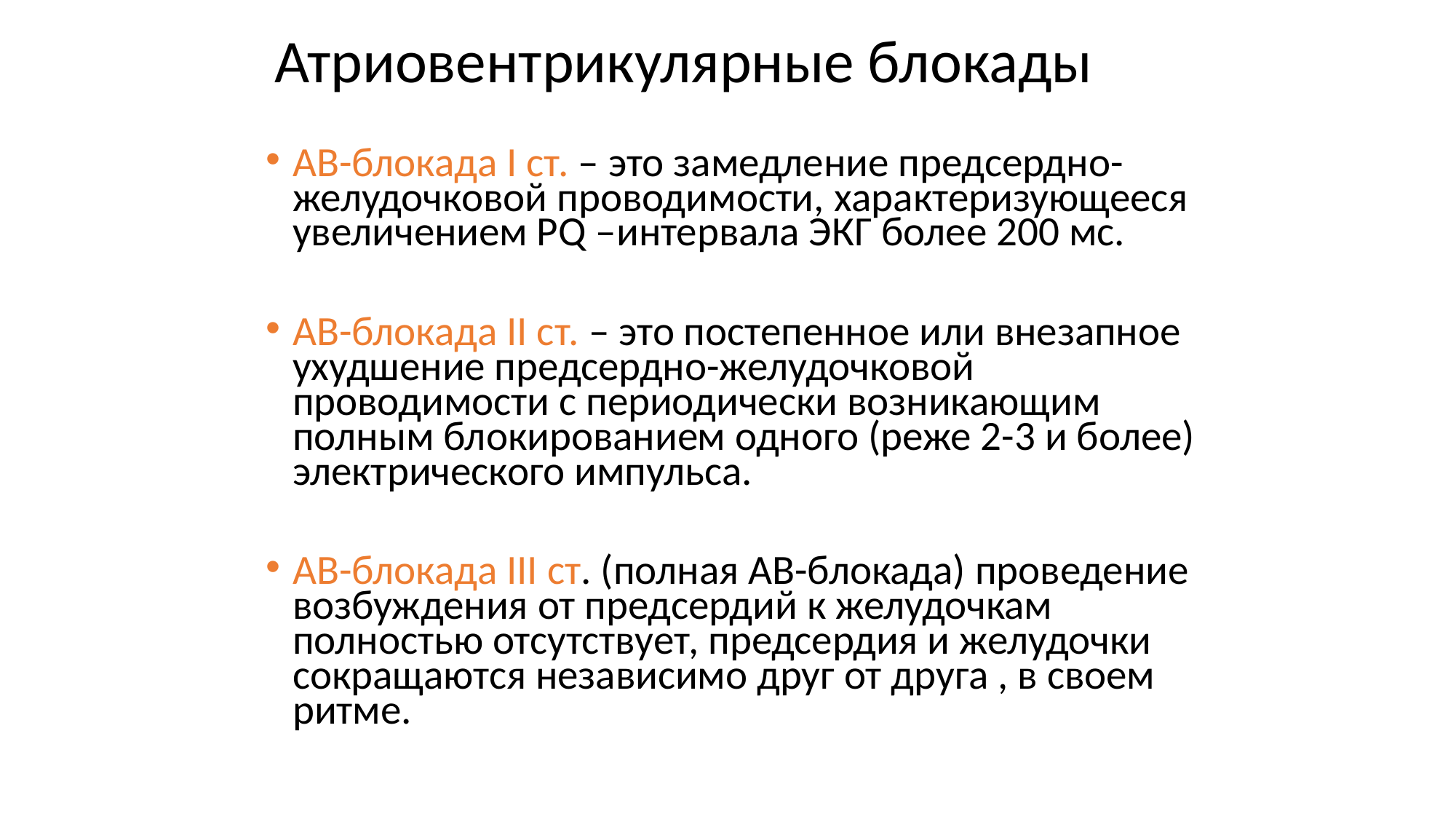

# Атриовентрикулярные блокады
АВ-блокада I ст. – это замедление предсердно-желудочковой проводимости, характеризующееся увеличением PQ –интервала ЭКГ более 200 мс.

АВ-блокада II ст. – это постепенное или внезапное ухудшение предсердно-желудочковой проводимости с периодически возникающим полным блокированием одного (реже 2-3 и более) электрического импульса.

АВ-блокада III ст. (полная АВ-блокада) проведение возбуждения от предсердий к желудочкам полностью отсутствует, предсердия и желудочки сокращаются независимо друг от друга , в своем ритме.